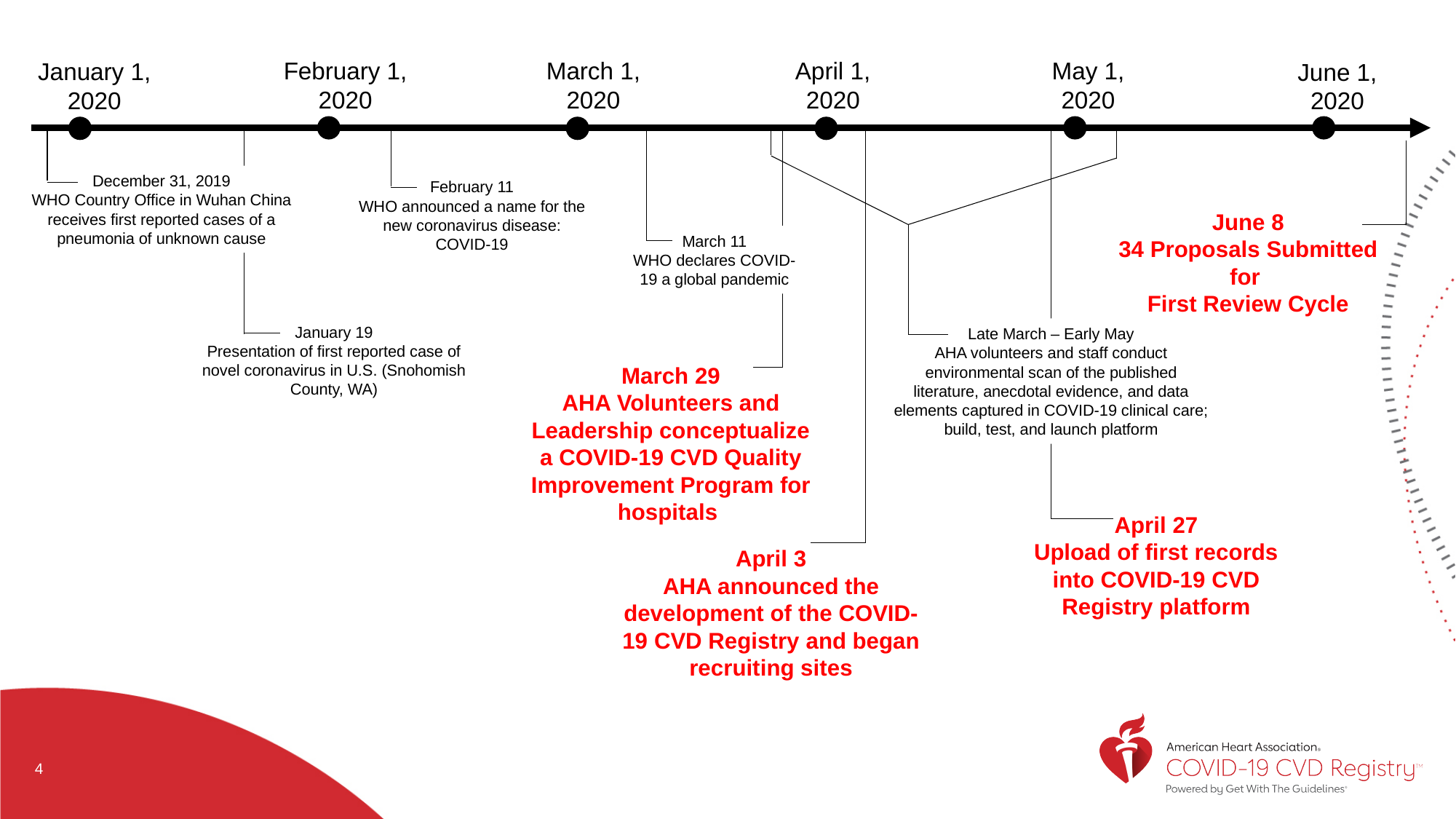

April 1, 2020
May 1, 2020
February 1, 2020
March 1, 2020
January 1, 2020
June 1, 2020

December 31, 2019
WHO Country Office in Wuhan China receives first reported cases of a pneumonia of unknown cause
February 11
WHO announced a name for the new coronavirus disease: COVID-19
March 11
WHO declares COVID-19 a global pandemic
January 19
Presentation of first reported case of novel coronavirus in U.S. (Snohomish County, WA)
Late March – Early May
AHA volunteers and staff conduct environmental scan of the published literature, anecdotal evidence, and data elements captured in COVID-19 clinical care; build, test, and launch platform
March 29
AHA Volunteers and Leadership conceptualize a COVID-19 CVD Quality Improvement Program for hospitals
April 27
Upload of first records into COVID-19 CVD Registry platform
April 3
AHA announced the development of the COVID-19 CVD Registry and began recruiting sites
June 8
34 Proposals Submitted for
First Review Cycle